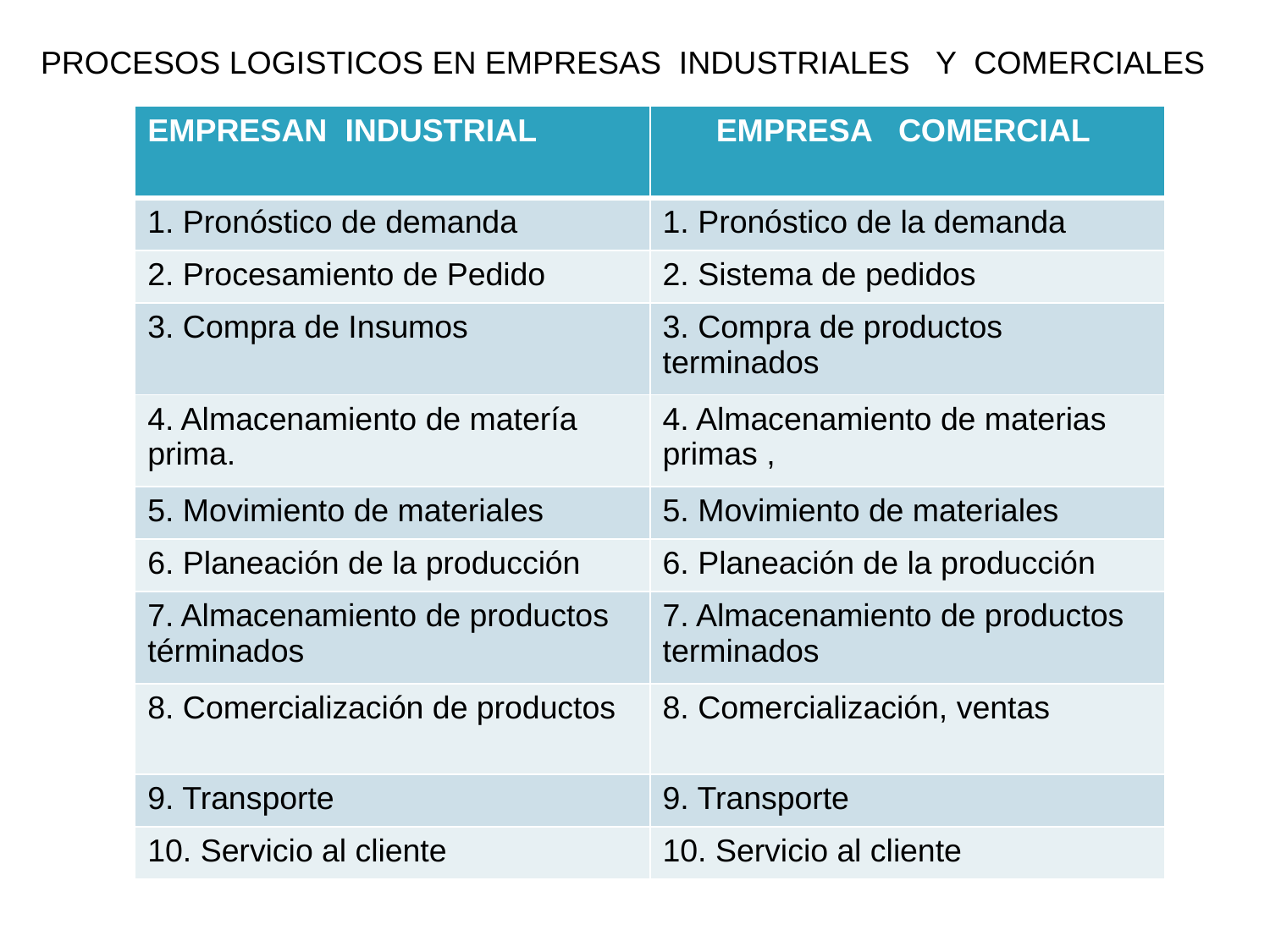

PROCESOS LOGISTICOS EN EMPRESAS  INDUSTRIALES   Y  COMERCIALES

| EMPRESAN INDUSTRIAL | EMPRESA COMERCIAL |
| --- | --- |
| 1. Pronóstico de demanda | 1. Pronóstico de la demanda |
| 2. Procesamiento de Pedido | 2. Sistema de pedidos |
| 3. Compra de Insumos | 3. Compra de productos terminados |
| 4. Almacenamiento de matería prima. | 4. Almacenamiento de materias primas , |
| 5. Movimiento de materiales | 5. Movimiento de materiales |
| 6. Planeación de la producción | 6. Planeación de la producción |
| 7. Almacenamiento de productos términados | 7. Almacenamiento de productos terminados |
| 8. Comercialización de productos | 8. Comercialización, ventas |
| 9. Transporte | 9. Transporte |
| 10. Servicio al cliente | 10. Servicio al cliente |